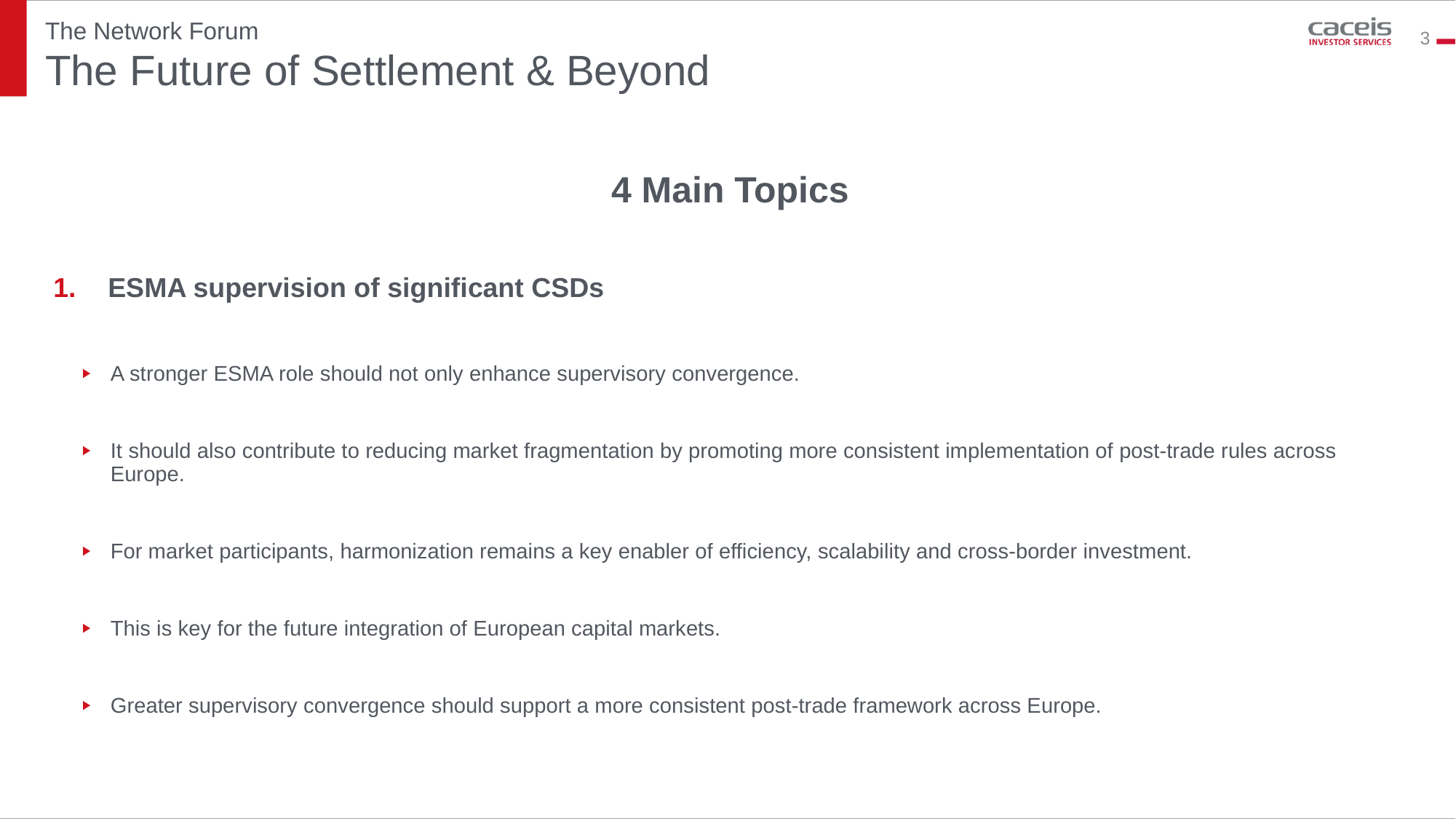

The Network Forum
3
# The Future of Settlement & Beyond
4 Main Topics

ESMA supervision of significant CSDs

A stronger ESMA role should not only enhance supervisory convergence.

It should also contribute to reducing market fragmentation by promoting more consistent implementation of post-trade rules across Europe.

For market participants, harmonization remains a key enabler of efficiency, scalability and cross-border investment.

This is key for the future integration of European capital markets.

Greater supervisory convergence should support a more consistent post-trade framework across Europe.